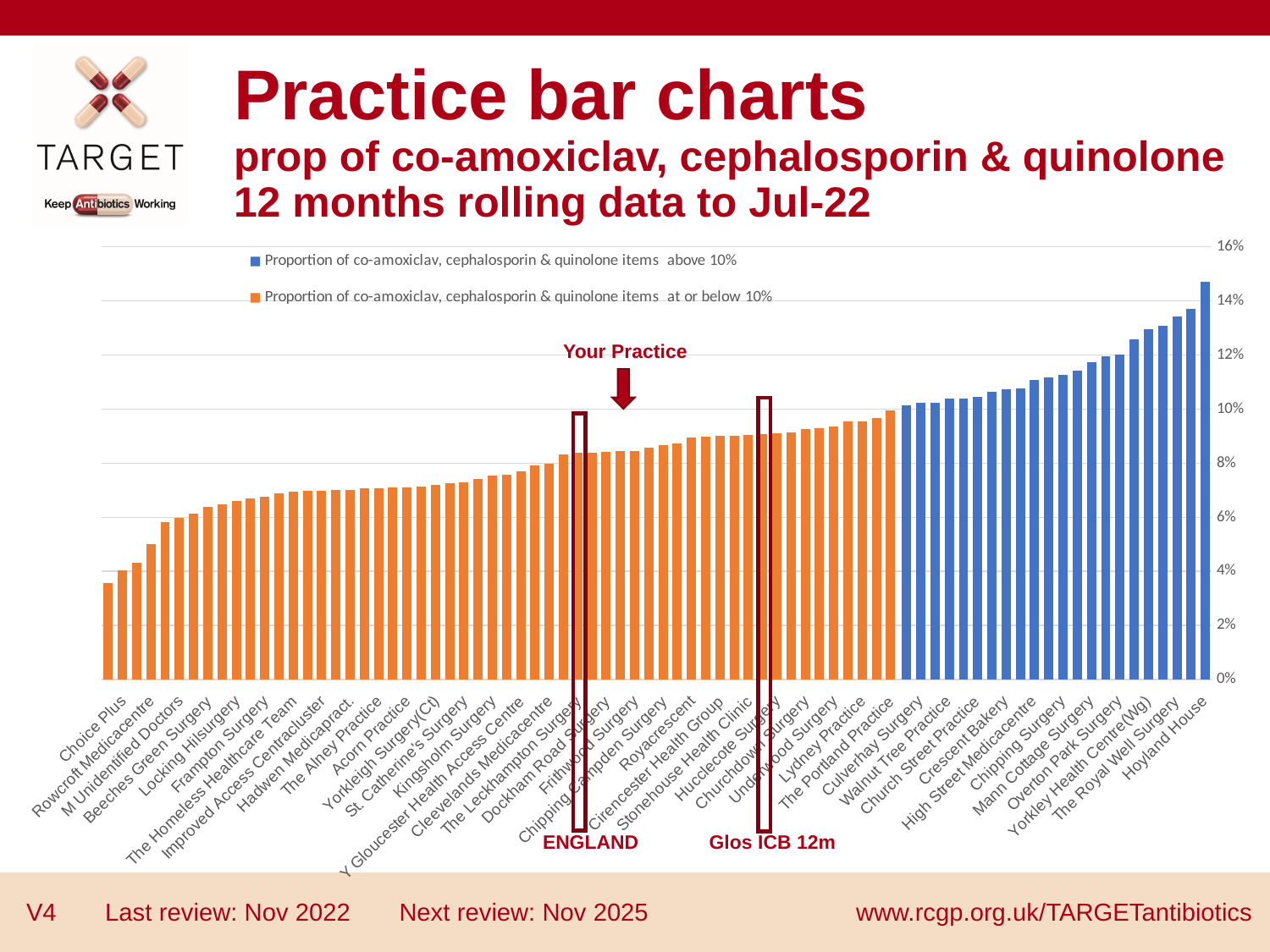

# Practice bar charts prop of co-amoxiclav, cephalosporin & quinolone 12 months rolling data to Jul-22

### Chart

| Category | Proportion of co-amoxiclav, cephalosporin & quinolone items  | Proportion of co-amoxiclav, cephalosporin & quinolone items  |
|---|---|---|
|  Hoyland House | 0.146989835809226 | None |
|  Coleford Family Doctors | 0.136998067425381 | None |
|  The Royal Well Surgery | 0.134200616227319 | None |
|  Stow Surgery | 0.130676823908585 | None |
|  Yorkley Health Centre(Wg) | 0.129670873546152 | None |
|  Rendcomb Surgery | 0.125799573560768 | None |
|  Overton Park Surgery | 0.120022022389429 | None |
|  Sixways Clinic | 0.119443900528686 | None |
|  Mann Cottage Surgery | 0.117201695941853 | None |
|  Winchcombe Medicacentre | 0.114151681000782 | None |
|  Chipping Surgery | 0.112653497063534 | None |
|  The Stoke Road Surgery, | 0.111610486891386 | None |
|  High Street Medicacentre | 0.110852487634565 | None |
|  Forest Health Care | 0.107546593339444 | None |
| Crescent Bakery | 0.107264472190692 | None |
|  Holts Health Centre | 0.106474258970359 | None |
|  Church Street Practice | 0.104394732666984 | None |
|  Upper Thames Medicagroup | 0.103945371775417 | None |
|  Walnut Tree Practice | 0.103805073431242 | None |
|  Staunton & Corse Surgery | 0.102405247813411 | None |
|  Culverhay Surgery | 0.102320853803151 | None |
|  Phoenix Health Group | 0.101319417093344 | None |
|  The Portland Practice | None | 0.0994439692044482 |
|  Berkeley Place Surgery | None | 0.0967085171360706 |
|  Lydney Practice | None | 0.0954722392952264 |
|  Cam & Uley Family Practice | None | 0.0954076850984067 |
|  Underwood Surgery | None | 0.0936180779736777 |
|  Mitcheldean Surgery | None | 0.0928502879078695 |
|  Churchdown Surgery | None | 0.0926108374384236 |
| Glos ICB | None | 0.0912822671067881 |
|  Hucclecote Surgery | None | 0.0910628019323672 |
|  Aspen Medicapractice | None | 0.0907860673099553 |
| Stonehouse Health Clinic | None | 0.0905383360522023 |
|  St. George's Surgery | None | 0.0902115304852758 |
|  Cirencester Health Group | None | 0.0901175446234218 |
|  Brockworth Surgery | None | 0.0897170462387854 |
|  Royacrescent | None | 0.0896093949451111 |
|  Cotswold Medicapractice | None | 0.0872832369942197 |
|  Chipping Campden Surgery | None | 0.0866013071895425 |
|  Brunston Practice | None | 0.0858283433133733 |
|  Frithwood Surgery | None | 0.0846560846560847 |
| ENGLAND | None | 0.084502853194911 |
|  Dockham Road Surgery | None | 0.0841251448435689 |
|  Longlevens Surgery | None | 0.0839445802770986 |
|  The Leckhampton Surgery | None | 0.083801612509162 |
|  Prices Milsurgery | None | 0.0832815413300187 |
|  Cleevelands Medicacentre | None | 0.0798295980737174 |
| Newnham Surgery | None | 0.0791643760307861 |
| Y Gloucester Health Access Centre | None | 0.0768267223382046 |
|  Rosebank Health | None | 0.0757907182973692 |
|  Kingsholm Surgery | None | 0.0755091902632886 |
|  Blakeney Surgery | None | 0.0740740740740741 |
|  St. Catherine's Surgery | None | 0.0728220977400039 |
|  Hilary Cottage Surgery | None | 0.072508398656215 |
|  Yorkleigh Surgery(Ct) | None | 0.072122052704577 |
|  Drybrook Surgery | None | 0.0713987473903967 |
|  Acorn Practice | None | 0.0709255533199195 |
|  Stroud Valleys Family Practice | None | 0.0708905626938414 |
| The Alney Practice | None | 0.070611369324276 |
|  Severnbank Surgery | None | 0.0705736690053653 |
|  Hadwen Medicapract. | None | 0.0700249701443926 |
|  Mythe Medicapractice | None | 0.0699580980142102 |
| Improved Access Centracluster | None | 0.0698198198198198 |
|  Regent Street Surgery | None | 0.0696474634565778 |
| The Homeless Healthcare Team | None | 0.0695187165775401 |
|  Minchinhampton Surgery | None | 0.0686932491117252 |
|  Frampton Surgery | None | 0.0677154582763338 |
|  Gloucester City Health Centre | None | 0.0670484371271773 |
|  Locking Hilsurgery | None | 0.0661764705882353 |
|  Partners In Health, Pavilion Family Drs | None | 0.0649181547619048 |
|  Beeches Green Surgery | None | 0.0636984075398115 |
| Extended Access St Pauls | None | 0.0612244897959184 |
| M Unidentified Doctors | None | 0.0597014925373134 |
| West Cheltenham Medical | None | 0.0581521739130435 |
|  Rowcroft Medicacentre | None | 0.049971059232105 |
| Quedgeley Medicacentre | None | 0.0433017591339648 |
| Choice Plus | None | 0.0404783808647654 |
| South Cotswold Locality Nurse Prescriber | None | 0.0357142857142857 |
Your Practice

ENGLAND
Glos ICB 12m
V4       Last review: Nov 2022       Next review: Nov 2025
www.rcgp.org.uk/TARGETantibiotics